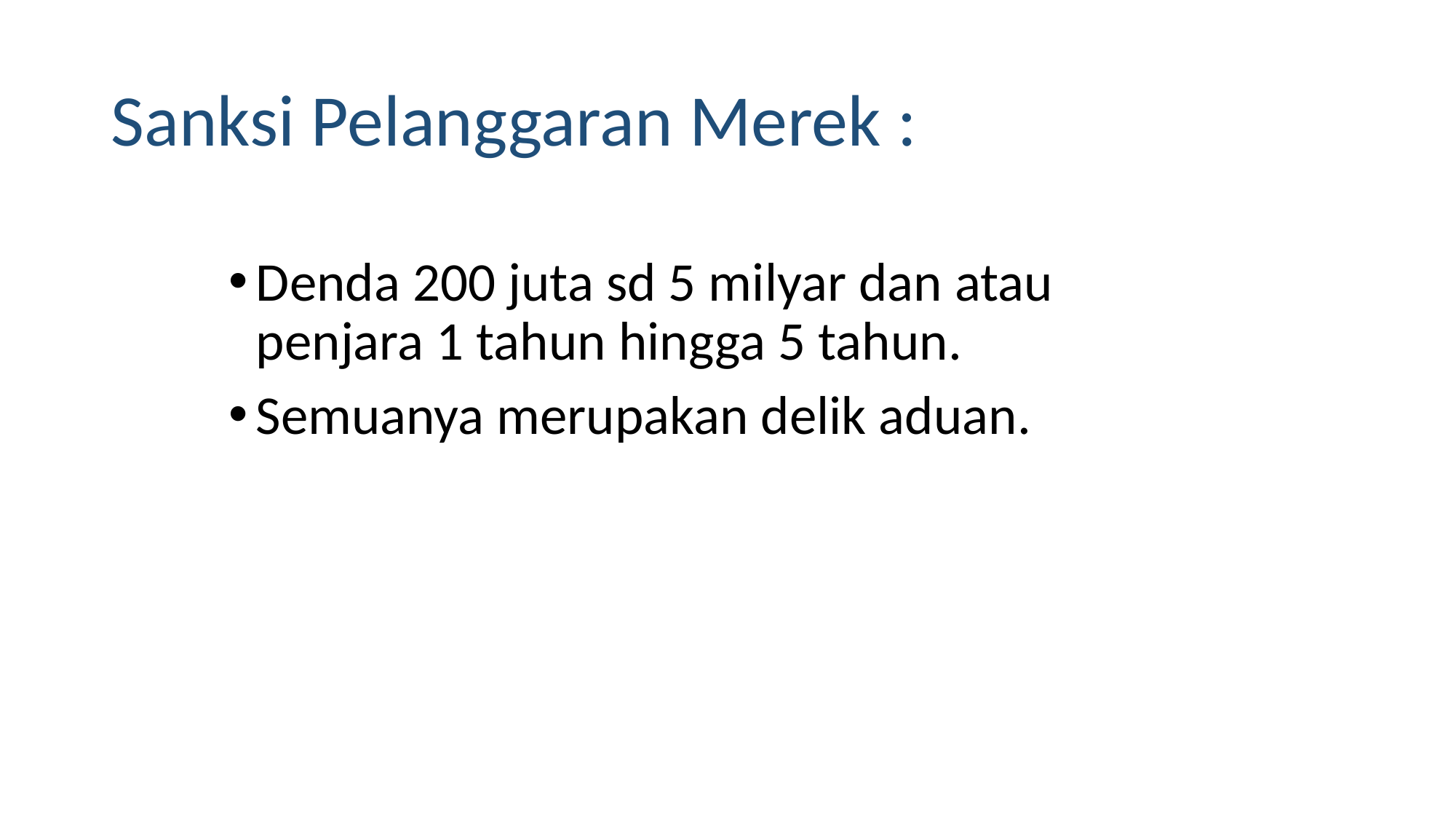

# Sanksi Pelanggaran Merek :

Denda 200 juta sd 5 milyar dan atau penjara 1 tahun hingga 5 tahun.
Semuanya merupakan delik aduan.